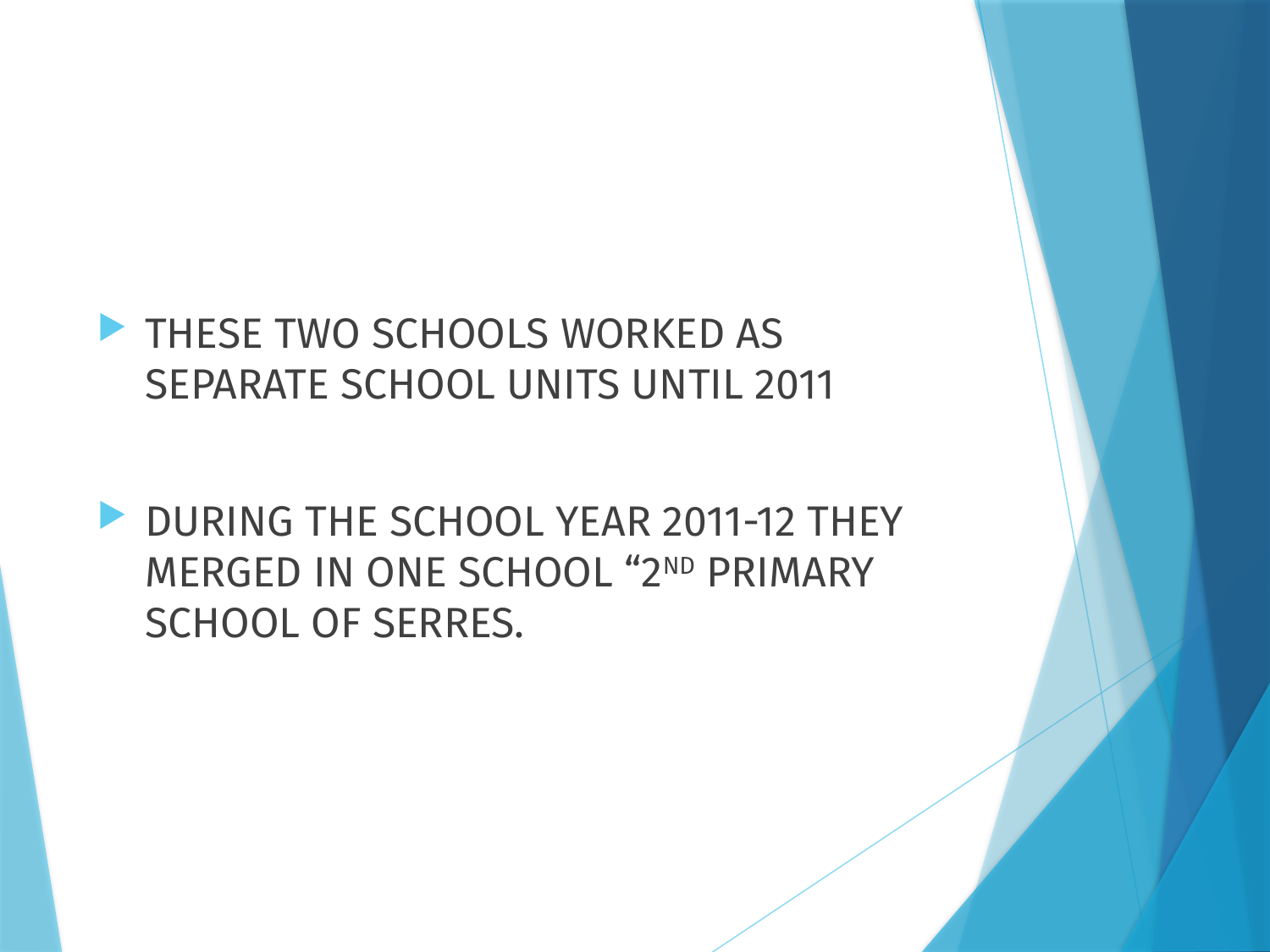

THESE TWO SCHOOLS WORKED AS SEPARATE SCHOOL UNITS UNTIL 2011

DURING THE SCHOOL YEAR 2011-12 THEY MERGED IN ONE SCHOOL “2ND PRIMARY SCHOOL OF SERRES.